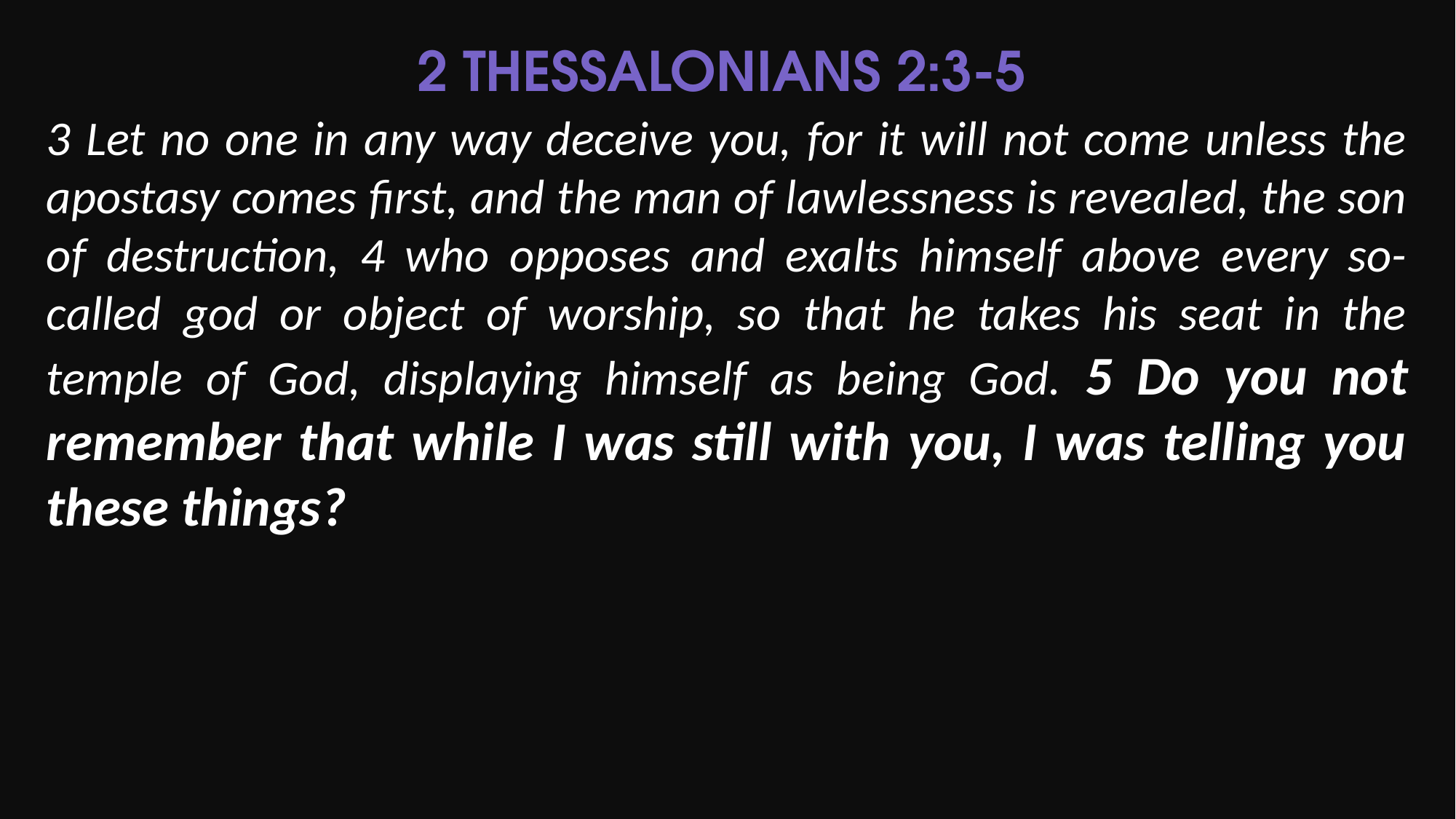

2 Thessalonians 2:3-5
3 Let no one in any way deceive you, for it will not come unless the apostasy comes first, and the man of lawlessness is revealed, the son of destruction, 4 who opposes and exalts himself above every so-called god or object of worship, so that he takes his seat in the temple of God, displaying himself as being God. 5 Do you not remember that while I was still with you, I was telling you these things?